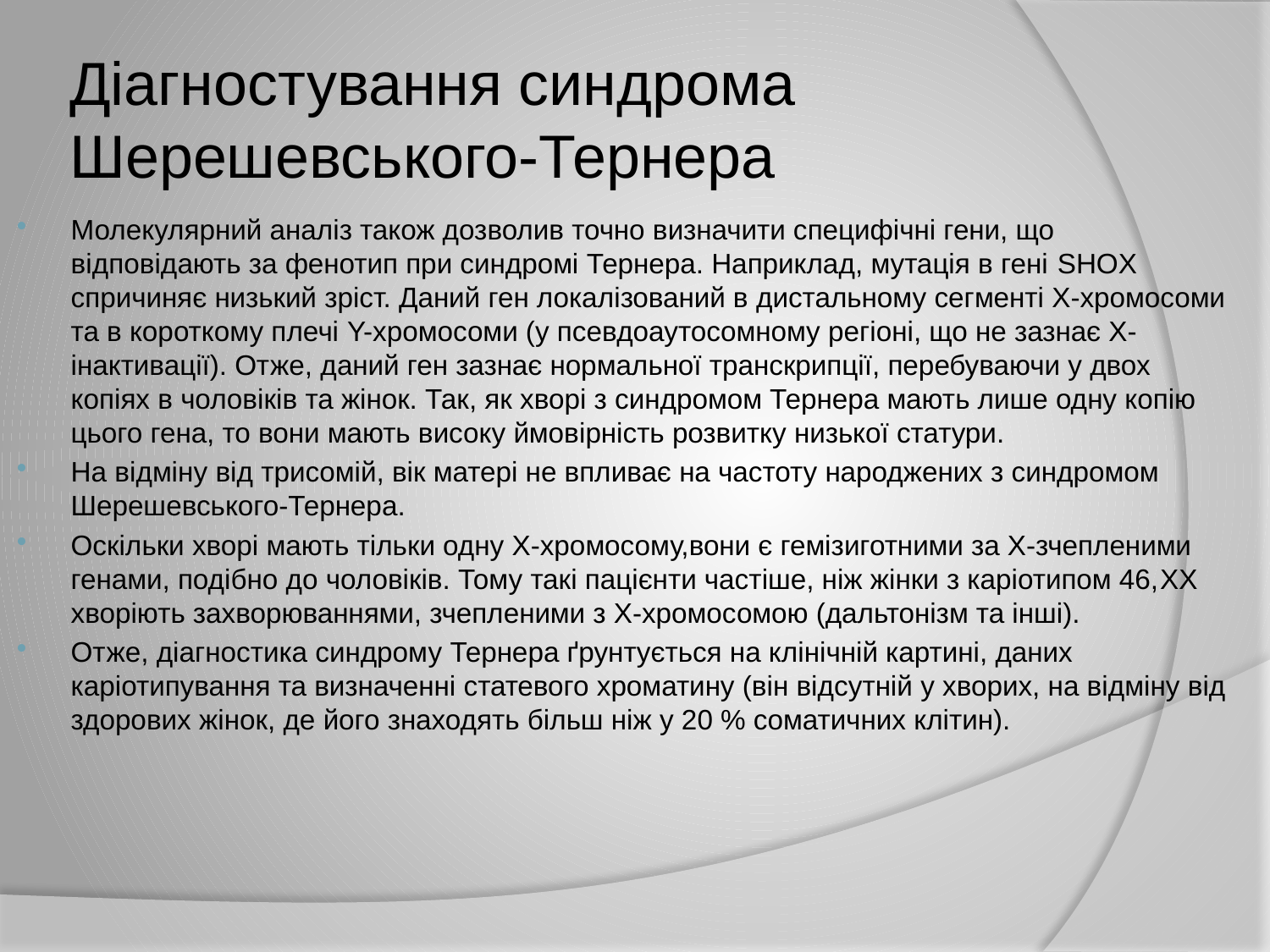

# Діагностування синдрома Шерешевського-Тернера
Молекулярний аналіз також дозволив точно визначити специфічні гени, що відповідають за фенотип при синдромі Тернера. Наприклад, мутація в гені SHOX спричиняє низький зріст. Даний ген локалізований в дистальному сегменті Х-хромосоми та в короткому плечі Y-хромосоми (у псевдоаутосомному регіоні, що не зазнає Х-інактивації). Отже, даний ген зазнає нормальної транскрипції, перебуваючи у двох копіях в чоловіків та жінок. Так, як хворі з синдромом Тернера мають лише одну копію цього гена, то вони мають високу ймовірність розвитку низької статури.
На відміну від трисомій, вік матері не впливає на частоту народжених з синдромом Шерешевського-Тернера.
Оскільки хворі мають тільки одну Х-хромосому,вони є гемізиготними за Х-зчепленими генами, подібно до чоловіків. Тому такі пацієнти частіше, ніж жінки з каріотипом 46,XX хворіють захворюваннями, зчепленими з Х-хромосомою (дальтонізм та інші).
Отже, діагностика синдрому Тернера ґрунтується на клінічній картині, даних каріотипування та визначенні статевого хроматину (він відсутній у хворих, на відміну від здорових жінок, де його знаходять більш ніж у 20 % соматичних клітин).